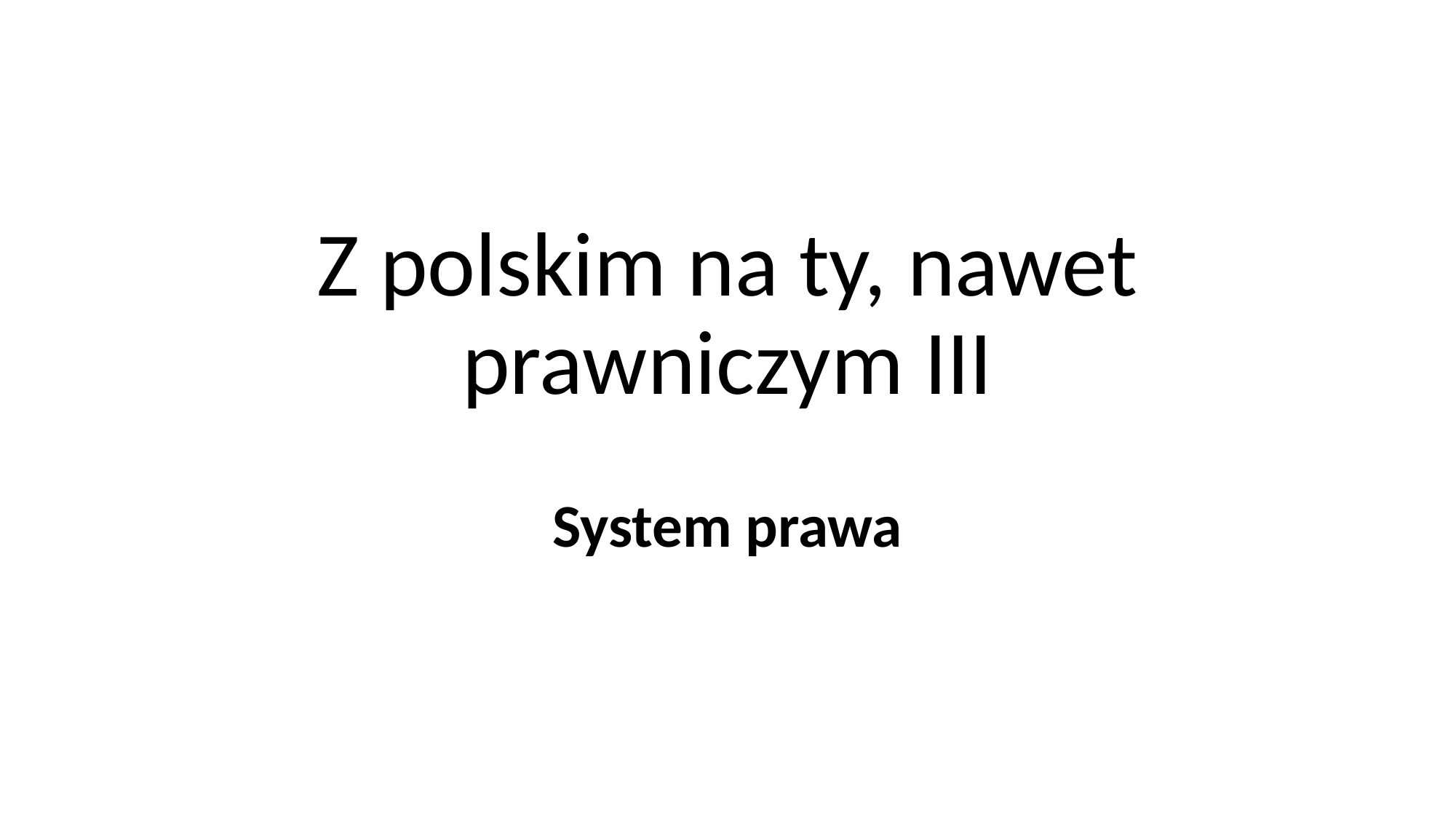

# Z polskim na ty, nawet prawniczym III

System prawa